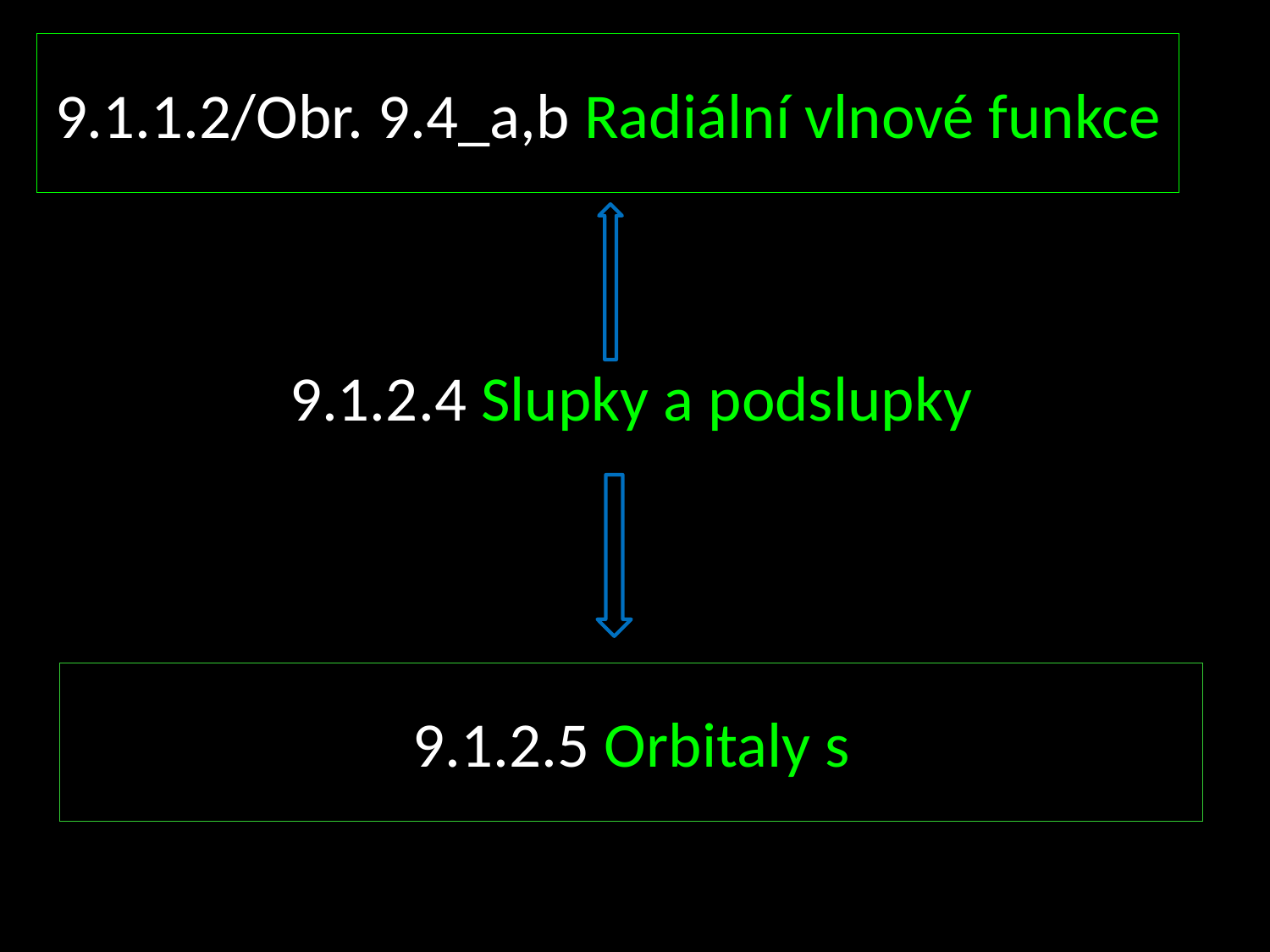

9.1.1.2/Obr. 9.4_a,b Radiální vlnové funkce

9.1.2.4 Slupky a podslupky

9.1.2.5 Orbitaly s